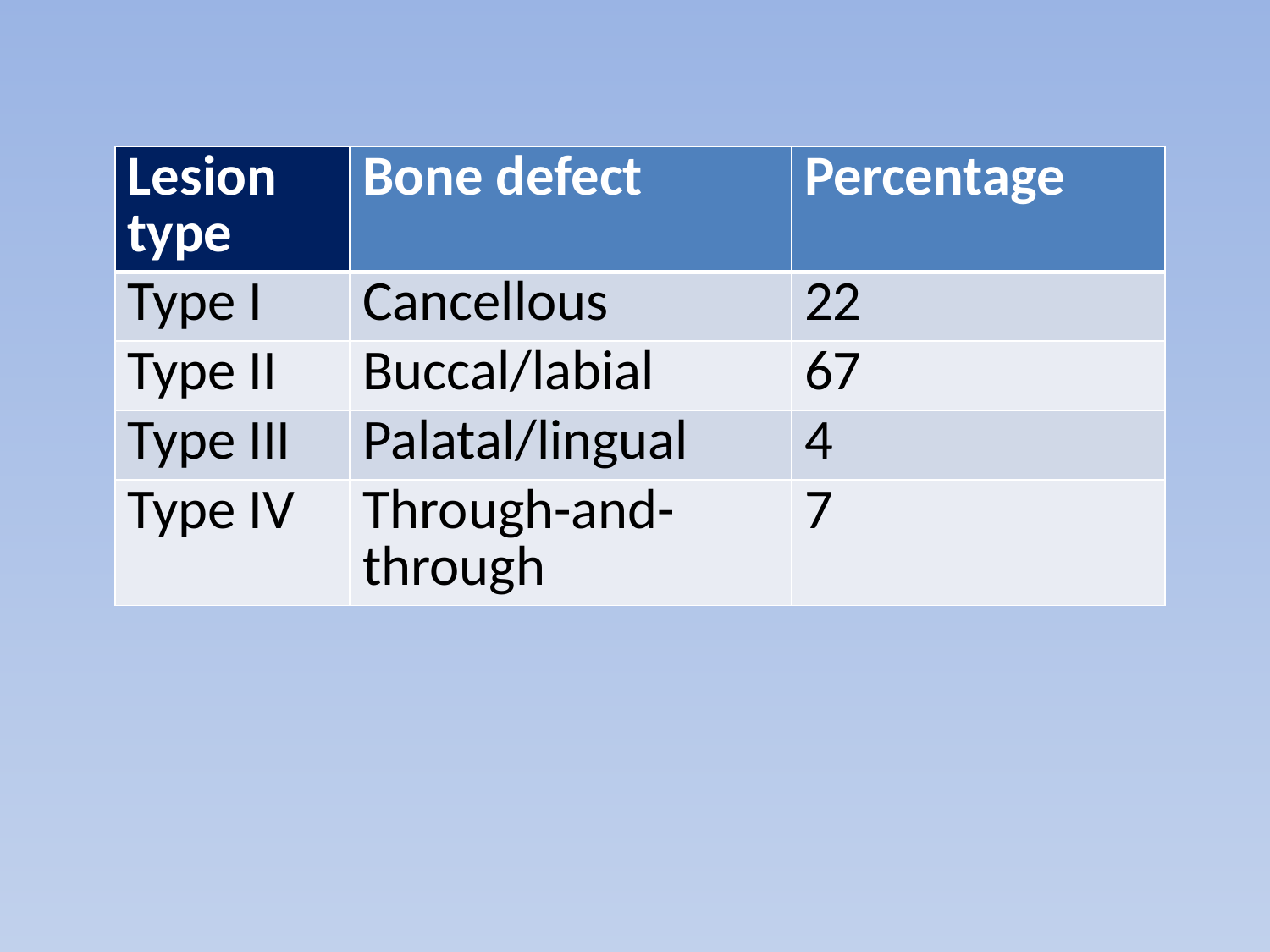

| Lesion type | Bone defect | Percentage |
| --- | --- | --- |
| Type I | Cancellous | 22 |
| Type II | Buccal/labial | 67 |
| Type III | Palatal/lingual | 4 |
| Type IV | Through-and-through | 7 |